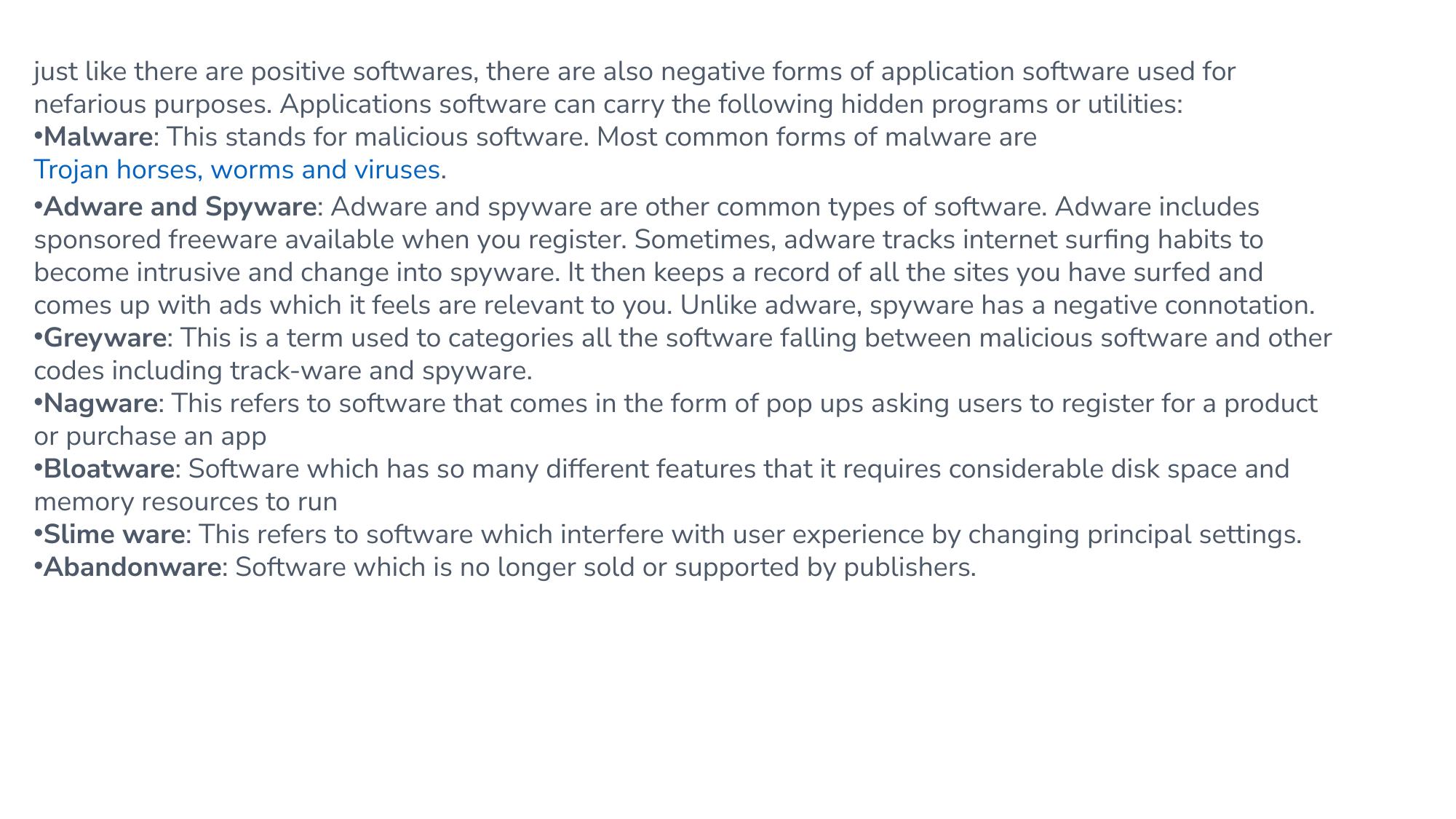

just like there are positive softwares, there are also negative forms of application software used for nefarious purposes. Applications software can carry the following hidden programs or utilities:
Malware: This stands for malicious software. Most common forms of malware are Trojan horses, worms and viruses.
Adware and Spyware: Adware and spyware are other common types of software. Adware includes sponsored freeware available when you register. Sometimes, adware tracks internet surfing habits to become intrusive and change into spyware. It then keeps a record of all the sites you have surfed and comes up with ads which it feels are relevant to you. Unlike adware, spyware has a negative connotation.
Greyware: This is a term used to categories all the software falling between malicious software and other codes including track-ware and spyware.
Nagware: This refers to software that comes in the form of pop ups asking users to register for a product or purchase an app
Bloatware: Software which has so many different features that it requires considerable disk space and memory resources to run
Slime ware: This refers to software which interfere with user experience by changing principal settings.
Abandonware: Software which is no longer sold or supported by publishers.